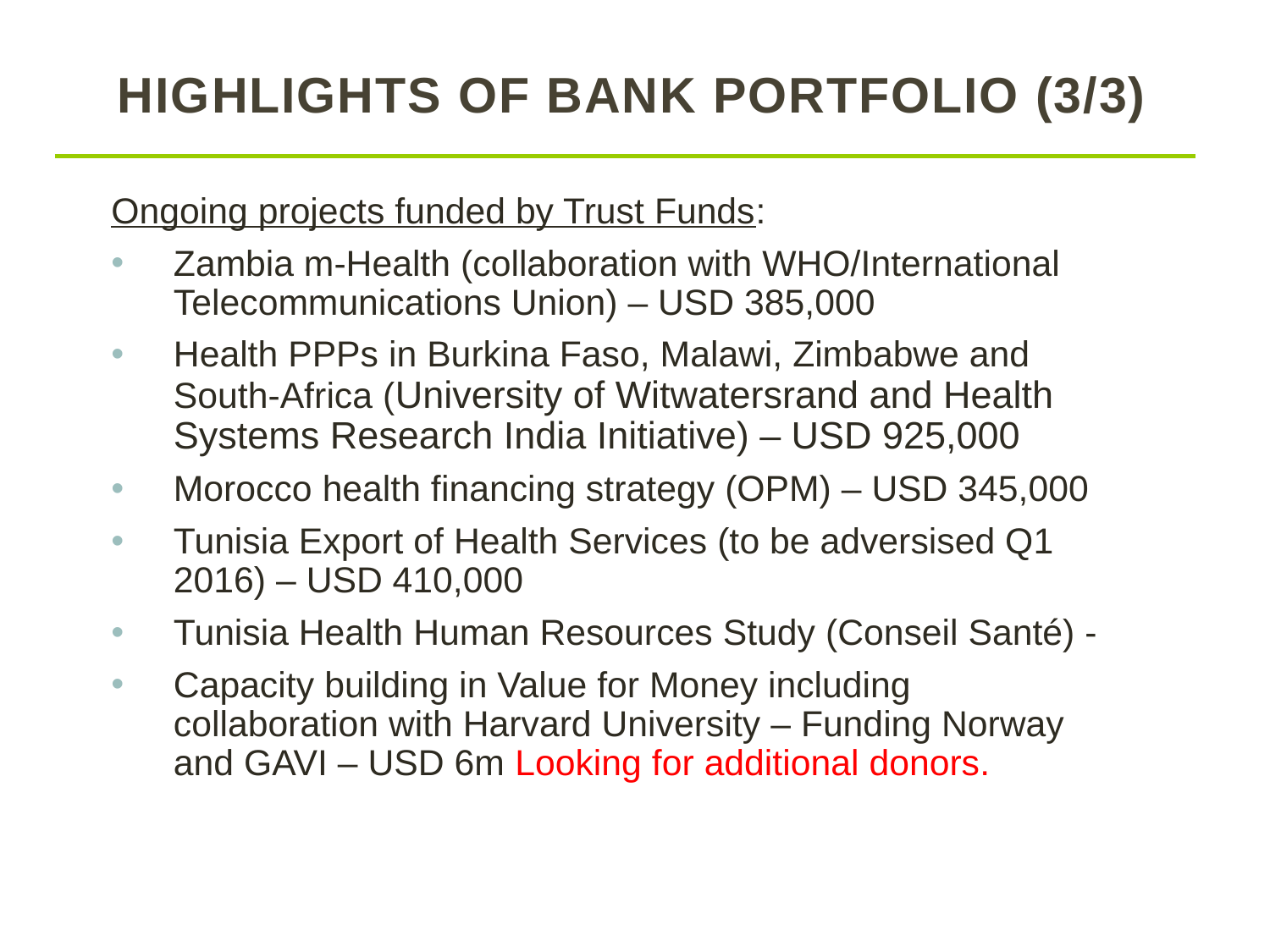

# HighlightS of Bank portfolio (3/3)
Ongoing projects funded by Trust Funds:
Zambia m-Health (collaboration with WHO/International Telecommunications Union) – USD 385,000
Health PPPs in Burkina Faso, Malawi, Zimbabwe and South-Africa (University of Witwatersrand and Health Systems Research India Initiative) – USD 925,000
Morocco health financing strategy (OPM) – USD 345,000
Tunisia Export of Health Services (to be adversised Q1 2016) – USD 410,000
Tunisia Health Human Resources Study (Conseil Santé) -
Capacity building in Value for Money including collaboration with Harvard University – Funding Norway and GAVI – USD 6m Looking for additional donors.